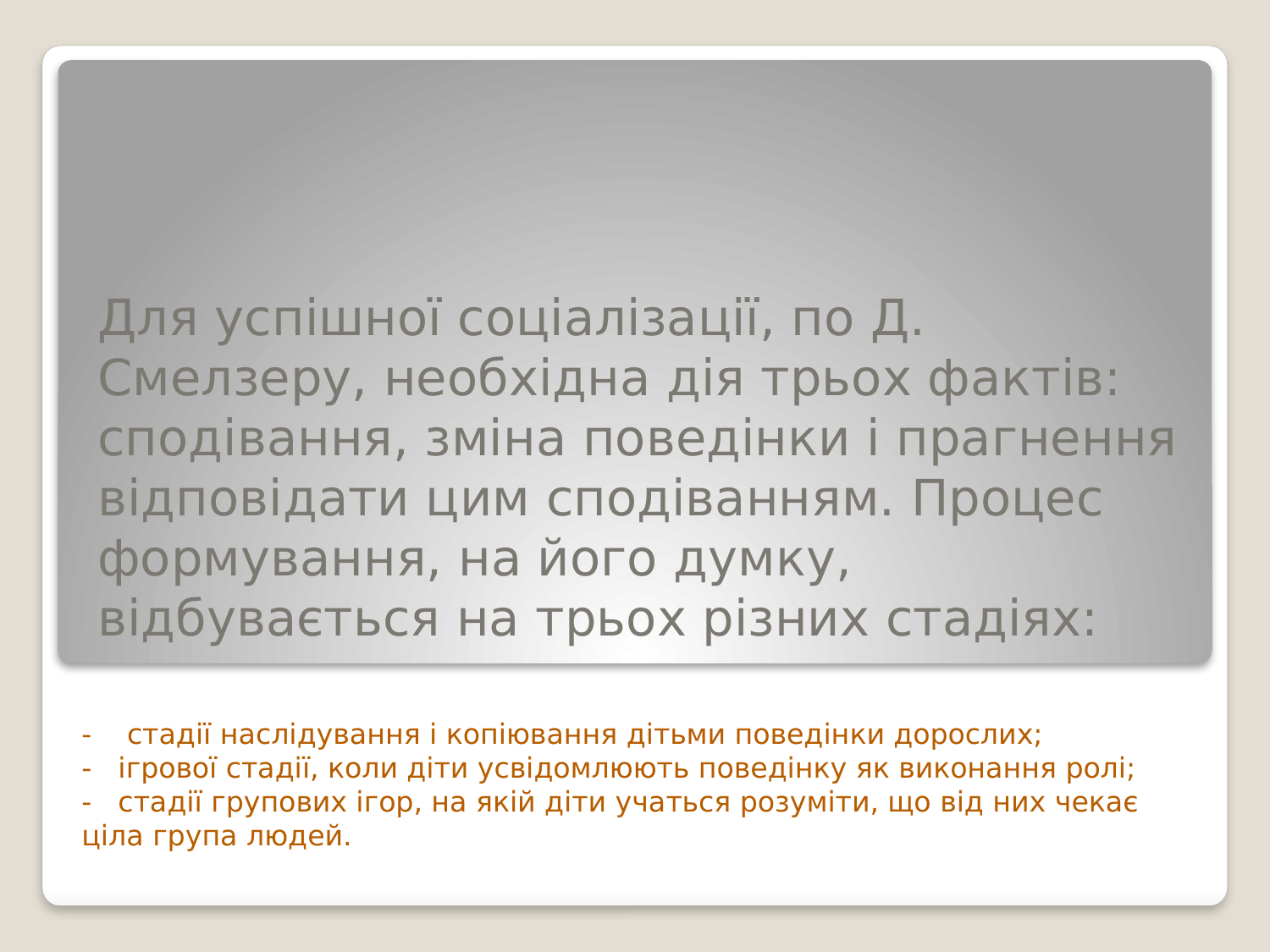

# Для успішної соціалізації, по Д. Смелзеру, необхідна дія трьох фактів: сподівання, зміна поведінки і прагнення відповідати цим сподіванням. Процес формування, на його думку, відбувається на трьох різних стадіях:
-    стадії наслідування і копіювання дітьми поведінки дорослих;
-   ігрової стадії, коли діти усвідомлюють поведінку як виконання ролі;
-   стадії групових ігор, на якій діти учаться розуміти, що від них чекає ціла група людей.